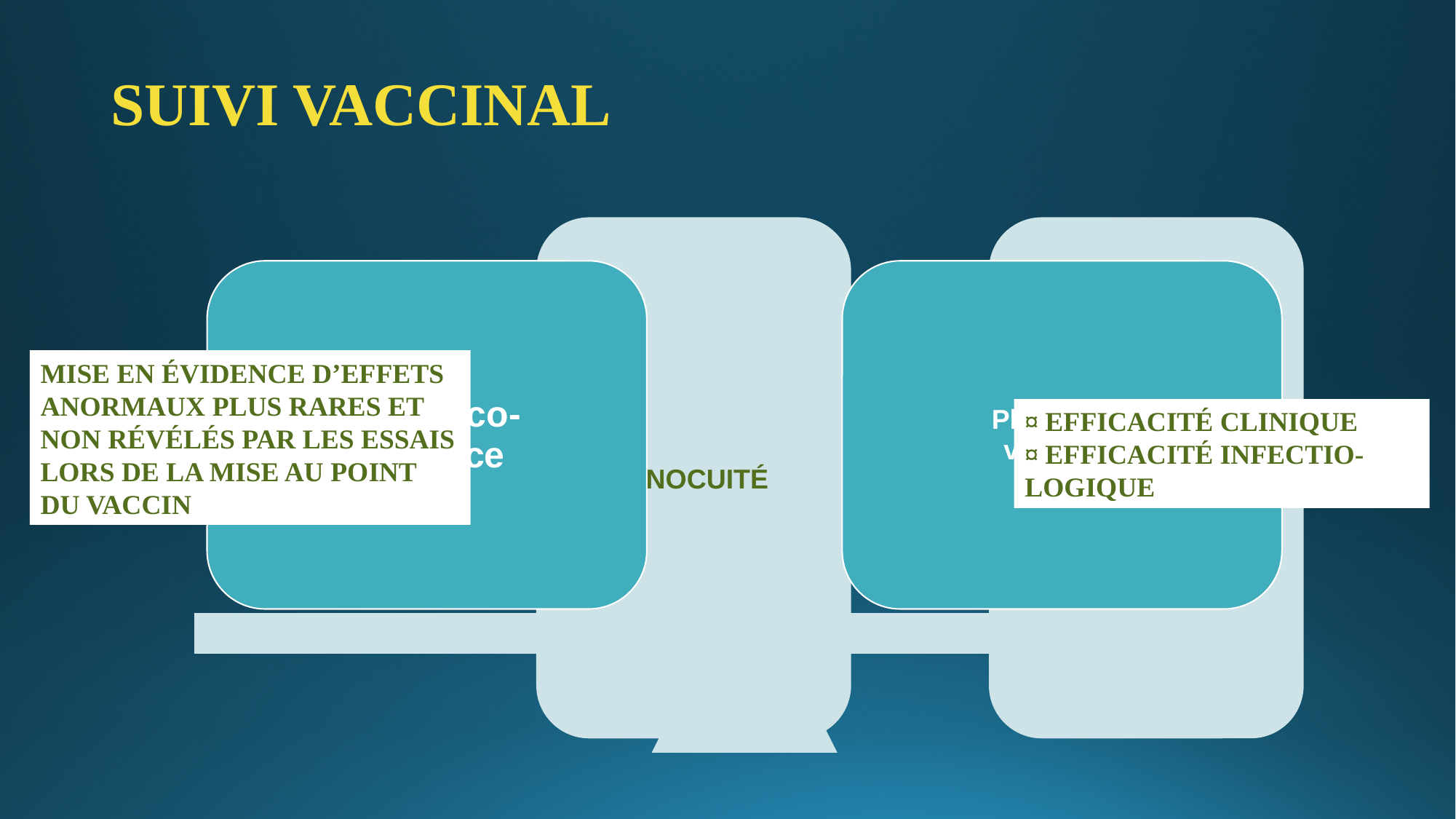

# SUIVI VACCINAL
INNOCUITÉ
EFFICACITÉ
Pharmaco-
vigilance
Pharmaco-
vigilance
MISE EN ÉVIDENCE D’EFFETS ANORMAUX PLUS RARES ET NON RÉVÉLÉS PAR LES ESSAIS LORS DE LA MISE AU POINT DU VACCIN
¤ EFFICACITÉ CLINIQUE
¤ EFFICACITÉ INFECTIO-LOGIQUE